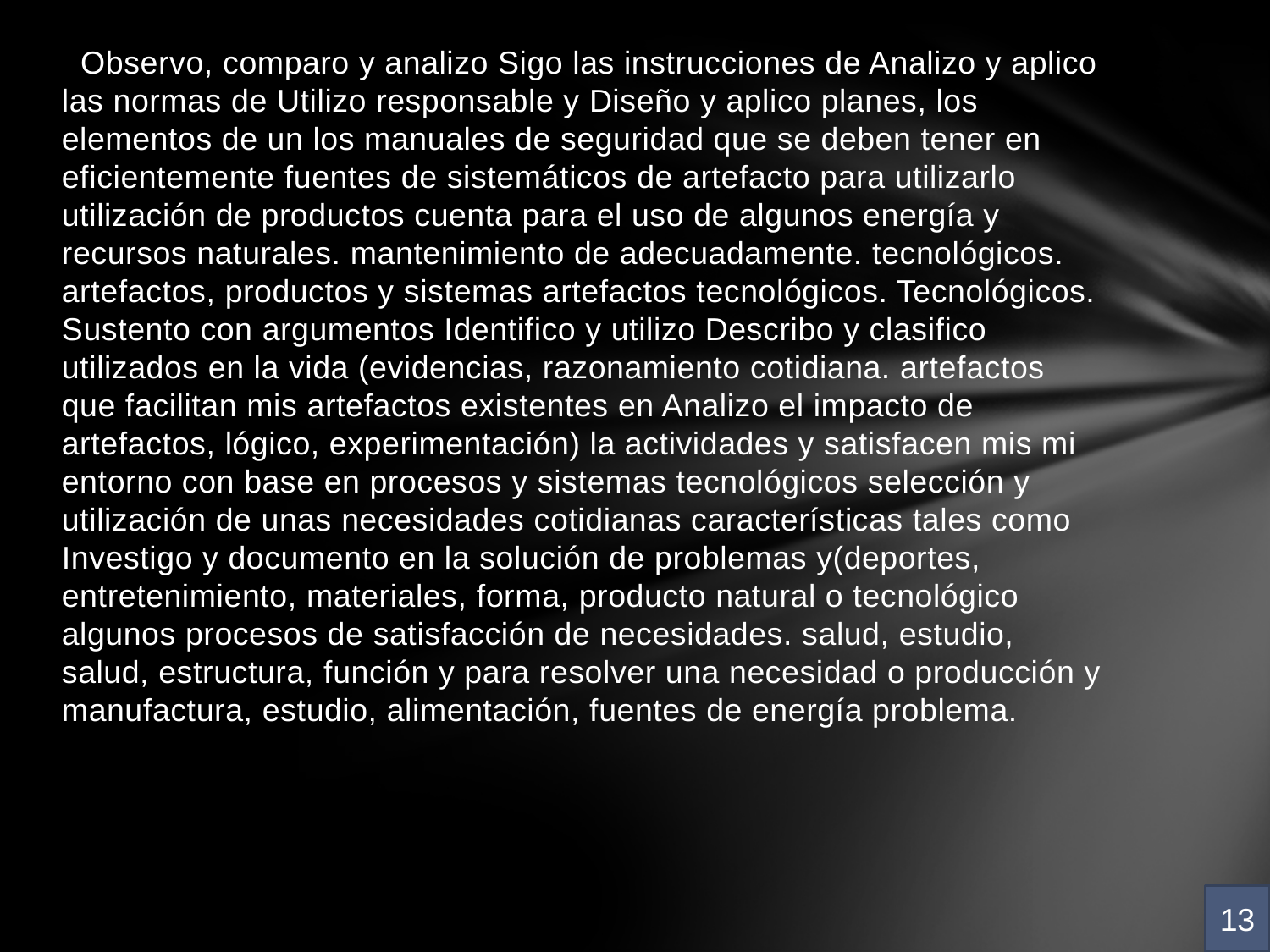

Observo, comparo y analizo Sigo las instrucciones de Analizo y aplico las normas de Utilizo responsable y Diseño y aplico planes, los elementos de un los manuales de seguridad que se deben tener en eficientemente fuentes de sistemáticos de artefacto para utilizarlo utilización de productos cuenta para el uso de algunos energía y recursos naturales. mantenimiento de adecuadamente. tecnológicos. artefactos, productos y sistemas artefactos tecnológicos. Tecnológicos. Sustento con argumentos Identifico y utilizo Describo y clasifico utilizados en la vida (evidencias, razonamiento cotidiana. artefactos que facilitan mis artefactos existentes en Analizo el impacto de artefactos, lógico, experimentación) la actividades y satisfacen mis mi entorno con base en procesos y sistemas tecnológicos selección y utilización de unas necesidades cotidianas características tales como Investigo y documento en la solución de problemas y(deportes, entretenimiento, materiales, forma, producto natural o tecnológico algunos procesos de satisfacción de necesidades. salud, estudio, salud, estructura, función y para resolver una necesidad o producción y manufactura, estudio, alimentación, fuentes de energía problema.
13